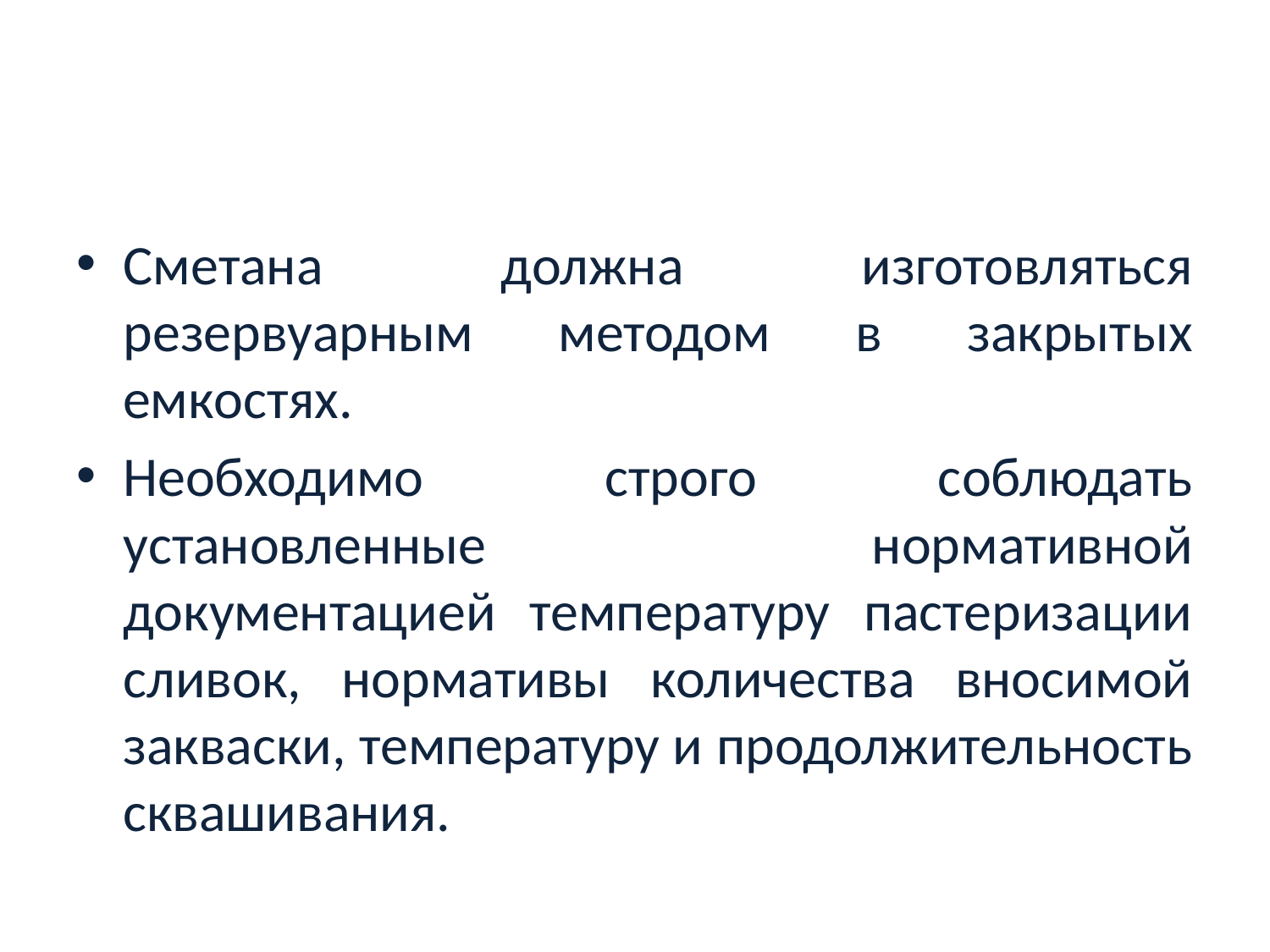

#
Сметана должна изготовляться резервуарным методом в закрытых емкостях.
Необходимо строго соблюдать установленные нормативной документацией температуру пастеризации сливок, нормативы количества вносимой закваски, температуру и продолжительность сквашивания.